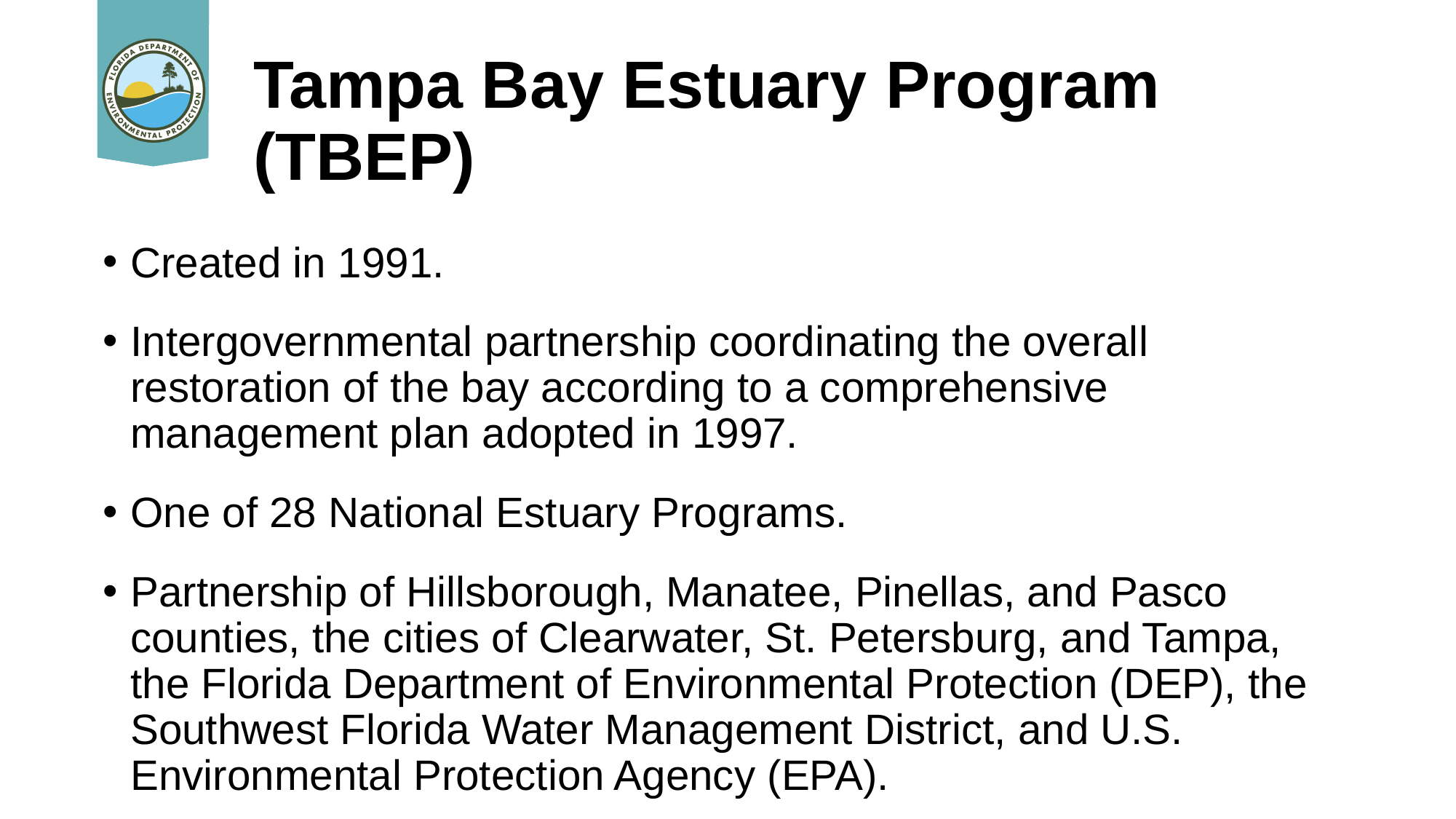

# Tampa Bay Estuary Program (TBEP)
Created in 1991.
Intergovernmental partnership coordinating the overall restoration of the bay according to a comprehensive management plan adopted in 1997.
One of 28 National Estuary Programs.
Partnership of Hillsborough, Manatee, Pinellas, and Pasco counties, the cities of Clearwater, St. Petersburg, and Tampa, the Florida Department of Environmental Protection (DEP), the Southwest Florida Water Management District, and U.S. Environmental Protection Agency (EPA).